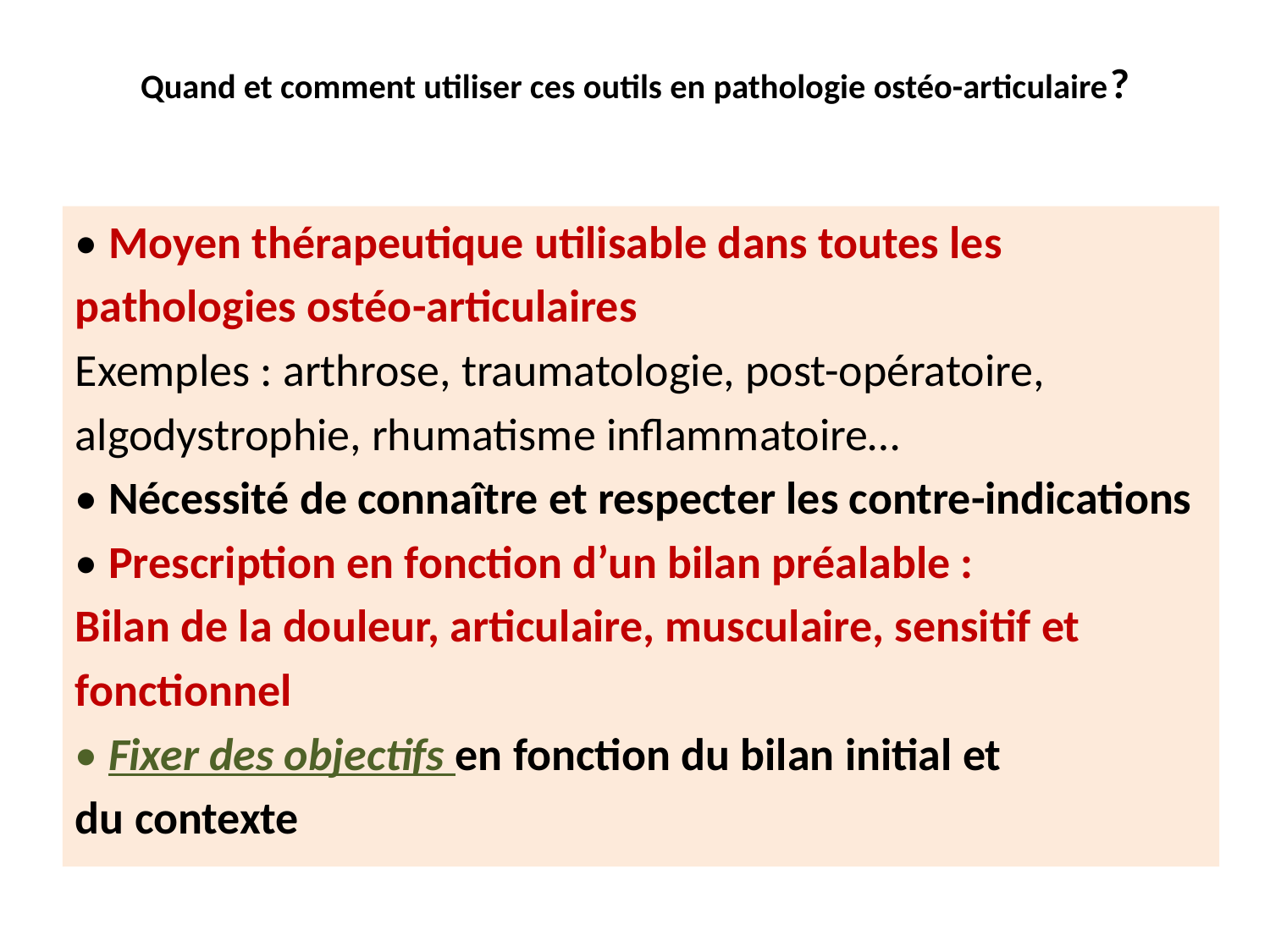

# Quand et comment utiliser ces outils en pathologie ostéo-articulaire?
• Moyen thérapeutique utilisable dans toutes les
pathologies ostéo-articulaires
Exemples : arthrose, traumatologie, post-opératoire,
algodystrophie, rhumatisme inflammatoire…
• Nécessité de connaître et respecter les contre-indications
• Prescription en fonction d’un bilan préalable :
Bilan de la douleur, articulaire, musculaire, sensitif et
fonctionnel
• Fixer des objectifs en fonction du bilan initial et
du contexte